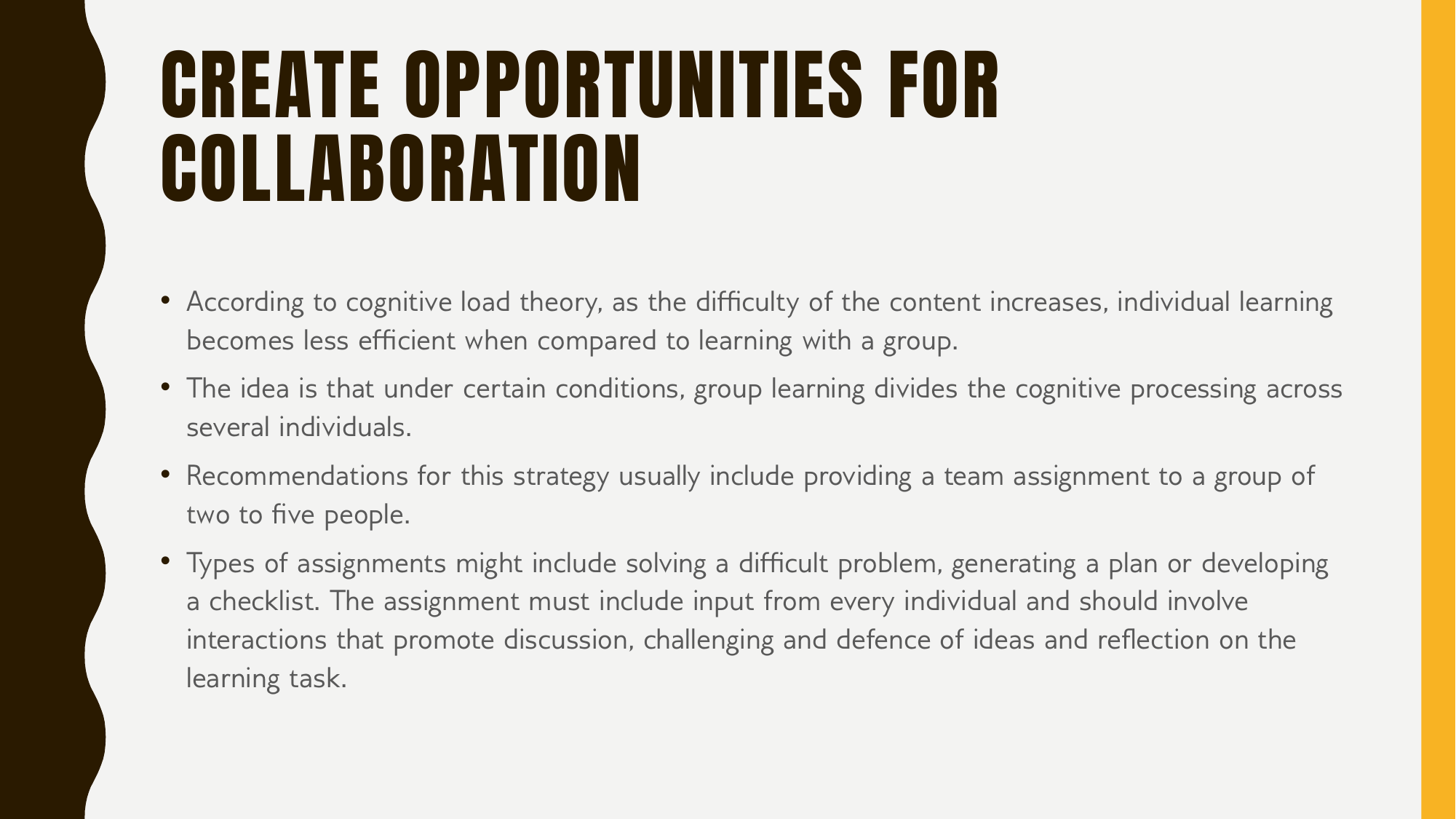

# Create opportunities for collaboration
According to cognitive load theory, as the difficulty of the content increases, individual learning becomes less efficient when compared to learning with a group.
The idea is that under certain conditions, group learning divides the cognitive processing across several individuals.
Recommendations for this strategy usually include providing a team assignment to a group of two to five people.
Types of assignments might include solving a difficult problem, generating a plan or developing a checklist. The assignment must include input from every individual and should involve interactions that promote discussion, challenging and defence of ideas and reflection on the learning task.